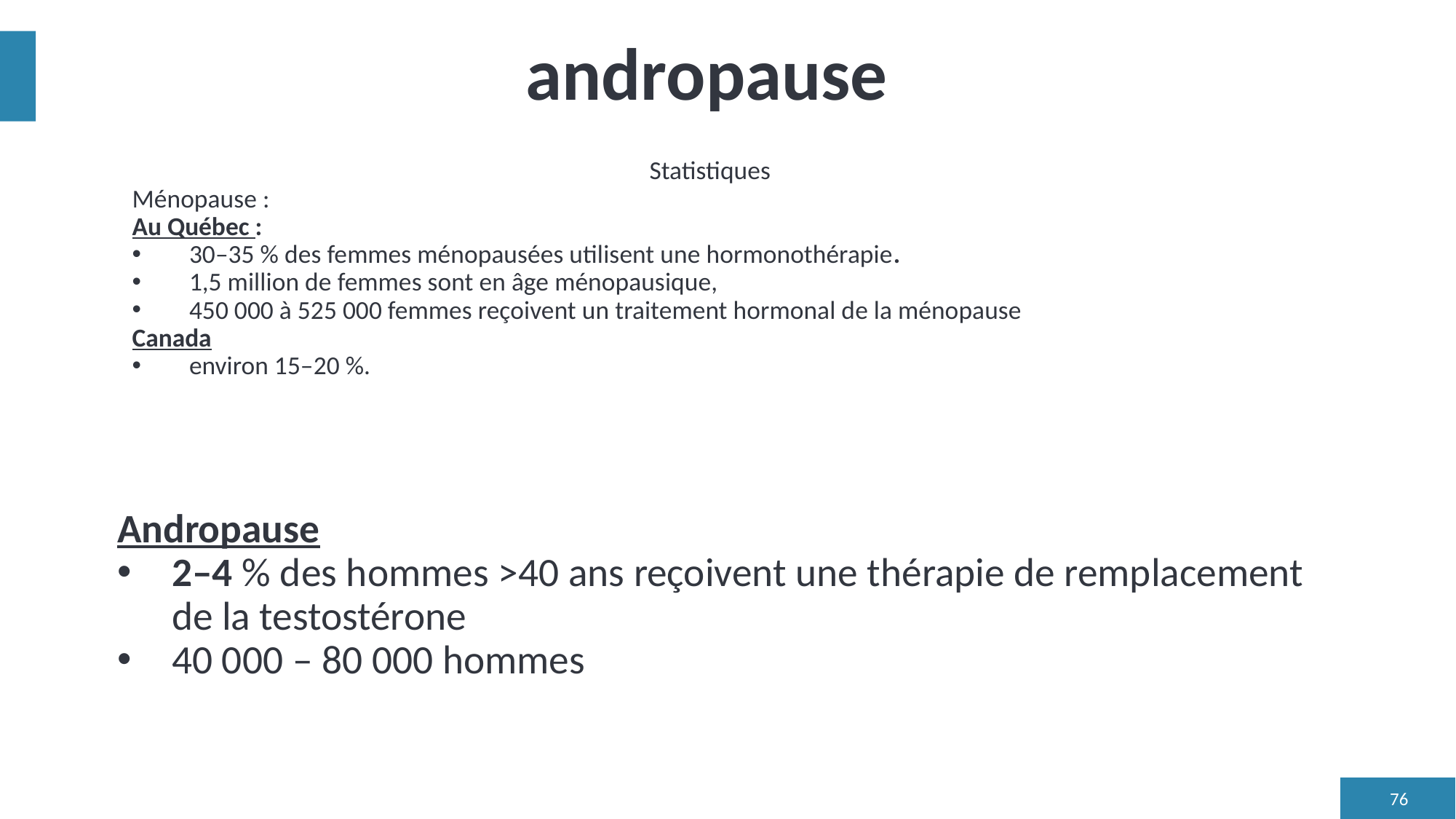

# andropause
Statistiques
Ménopause :
Au Québec :
30–35 % des femmes ménopausées utilisent une hormonothérapie.
1,5 million de femmes sont en âge ménopausique,
450 000 à 525 000 femmes reçoivent un traitement hormonal de la ménopause
Canada
environ 15–20 %.

Andropause
2–4 % des hommes >40 ans reçoivent une thérapie de remplacement de la testostérone
40 000 – 80 000 hommes

76